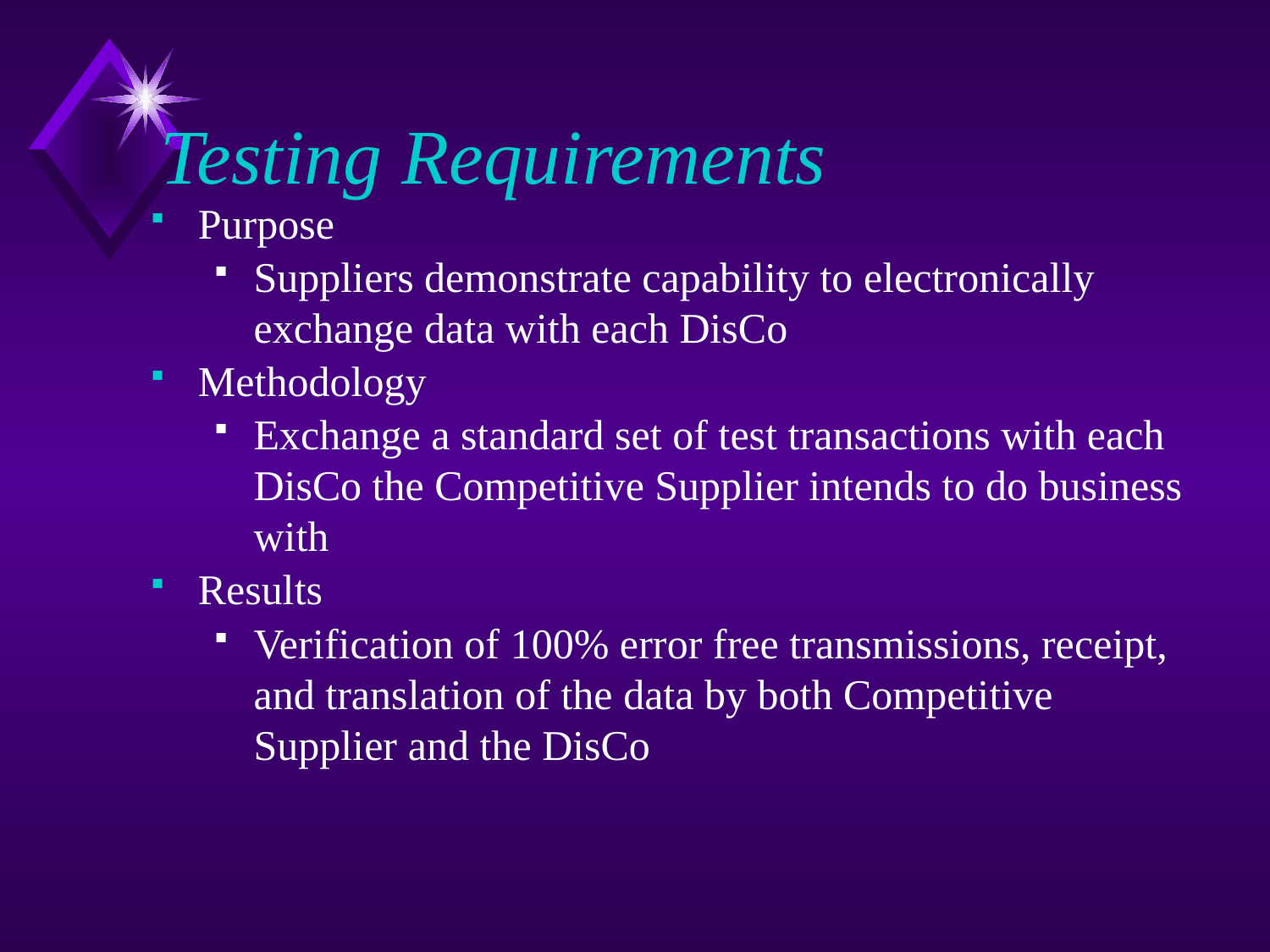

# Testing Requirements
Purpose
Suppliers demonstrate capability to electronically exchange data with each DisCo
Methodology
Exchange a standard set of test transactions with each DisCo the Competitive Supplier intends to do business with
Results
Verification of 100% error free transmissions, receipt, and translation of the data by both Competitive Supplier and the DisCo